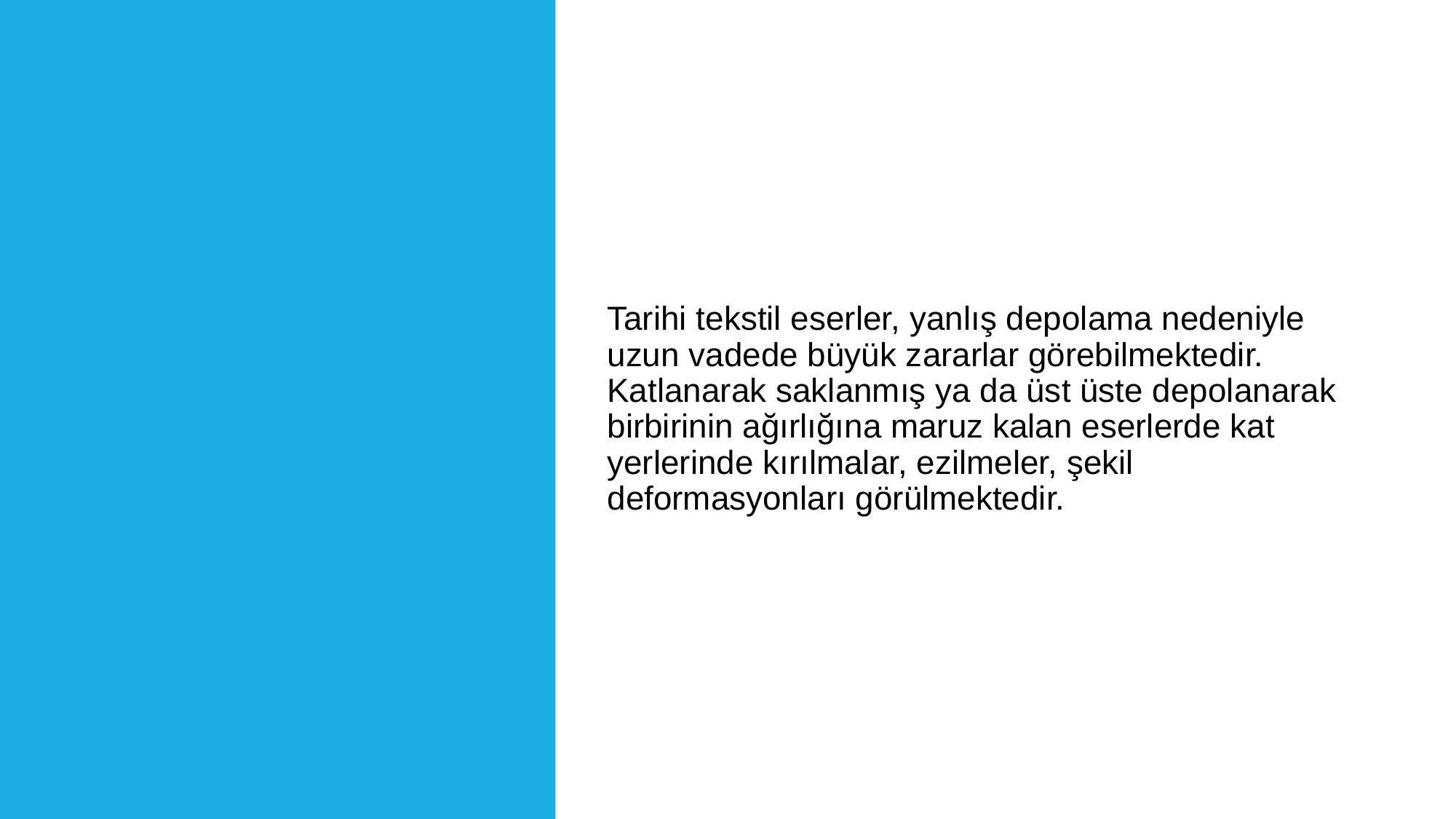

#
Tarihi tekstil eserler, yanlış depolama nedeniyle uzun vadede büyük zararlar görebilmektedir. Katlanarak saklanmış ya da üst üste depolanarak birbirinin ağırlığına maruz kalan eserlerde kat yerlerinde kırılmalar, ezilmeler, şekil deformasyonları görülmektedir.